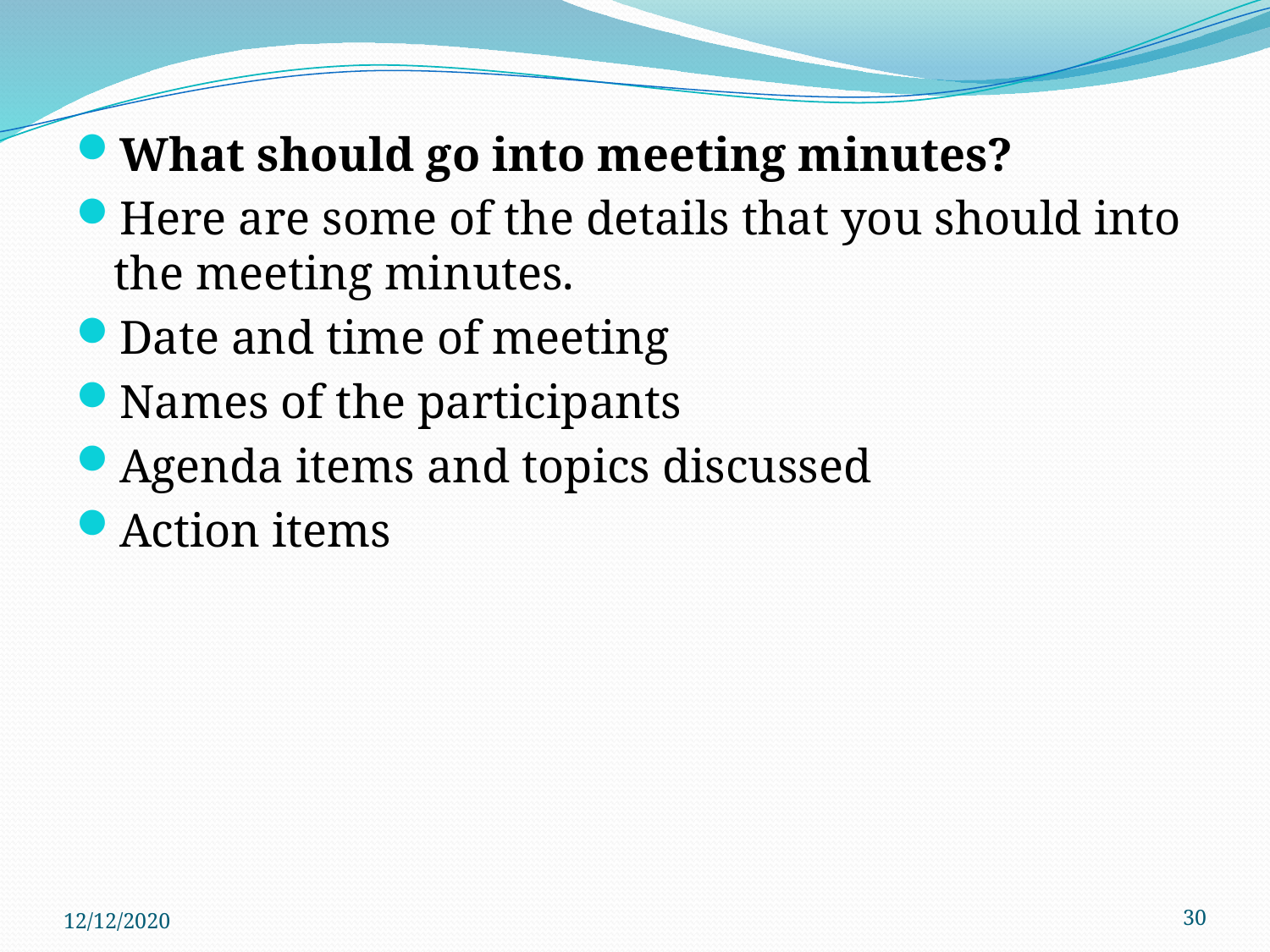

What should go into meeting minutes?
Here are some of the details that you should into the meeting minutes.
Date and time of meeting
Names of the participants
Agenda items and topics discussed
Action items

12/12/2020

30